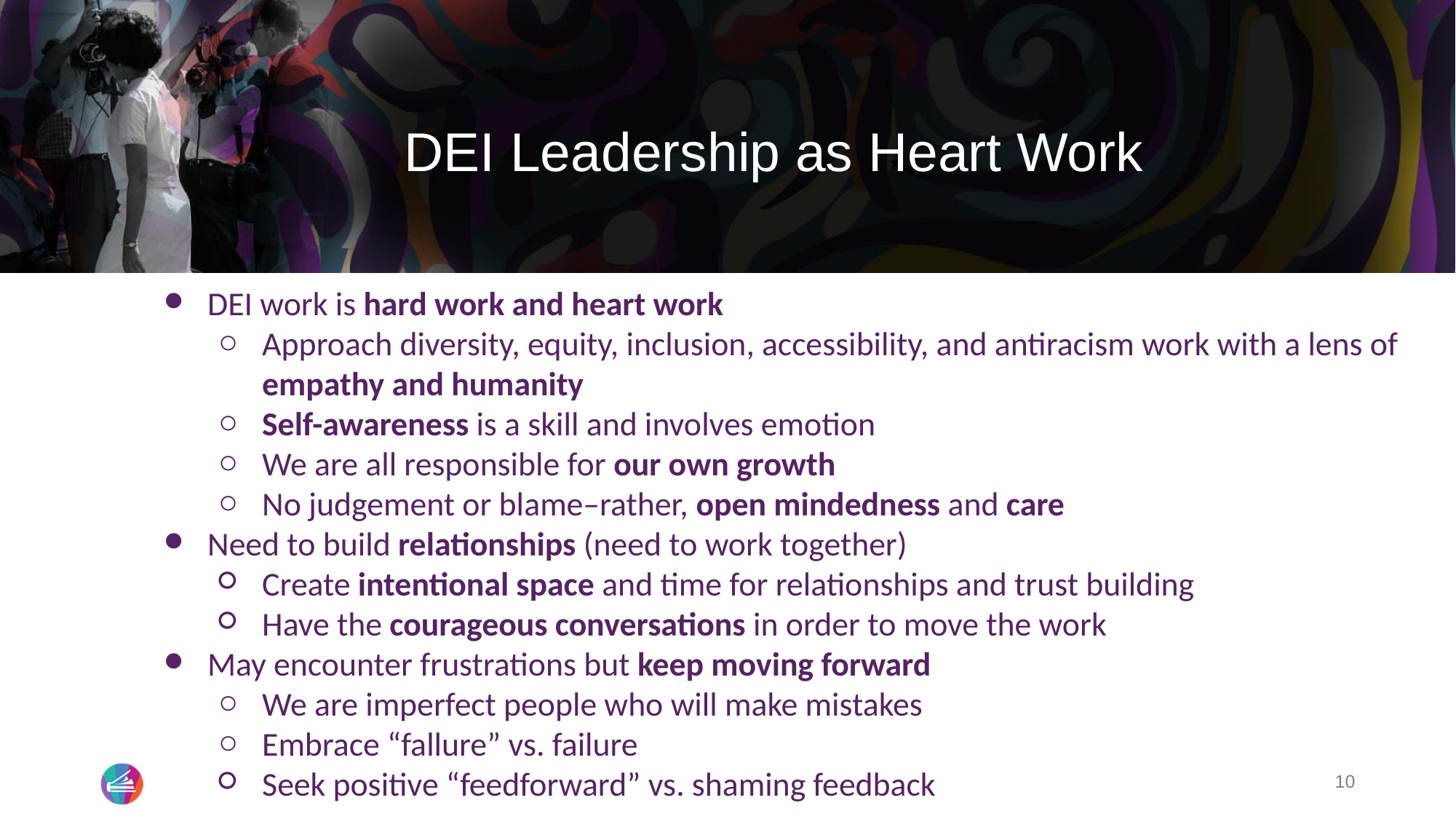

# DEI Leadership as Heart Work
DEI work is hard work and heart work
Approach diversity, equity, inclusion, accessibility, and antiracism work with a lens of empathy and humanity
Self-awareness is a skill and involves emotion
We are all responsible for our own growth
No judgement or blame–rather, open mindedness and care
Need to build relationships (need to work together)
Create intentional space and time for relationships and trust building
Have the courageous conversations in order to move the work
May encounter frustrations but keep moving forward
We are imperfect people who will make mistakes
Embrace “fallure” vs. failure
Seek positive “feedforward” vs. shaming feedback
10